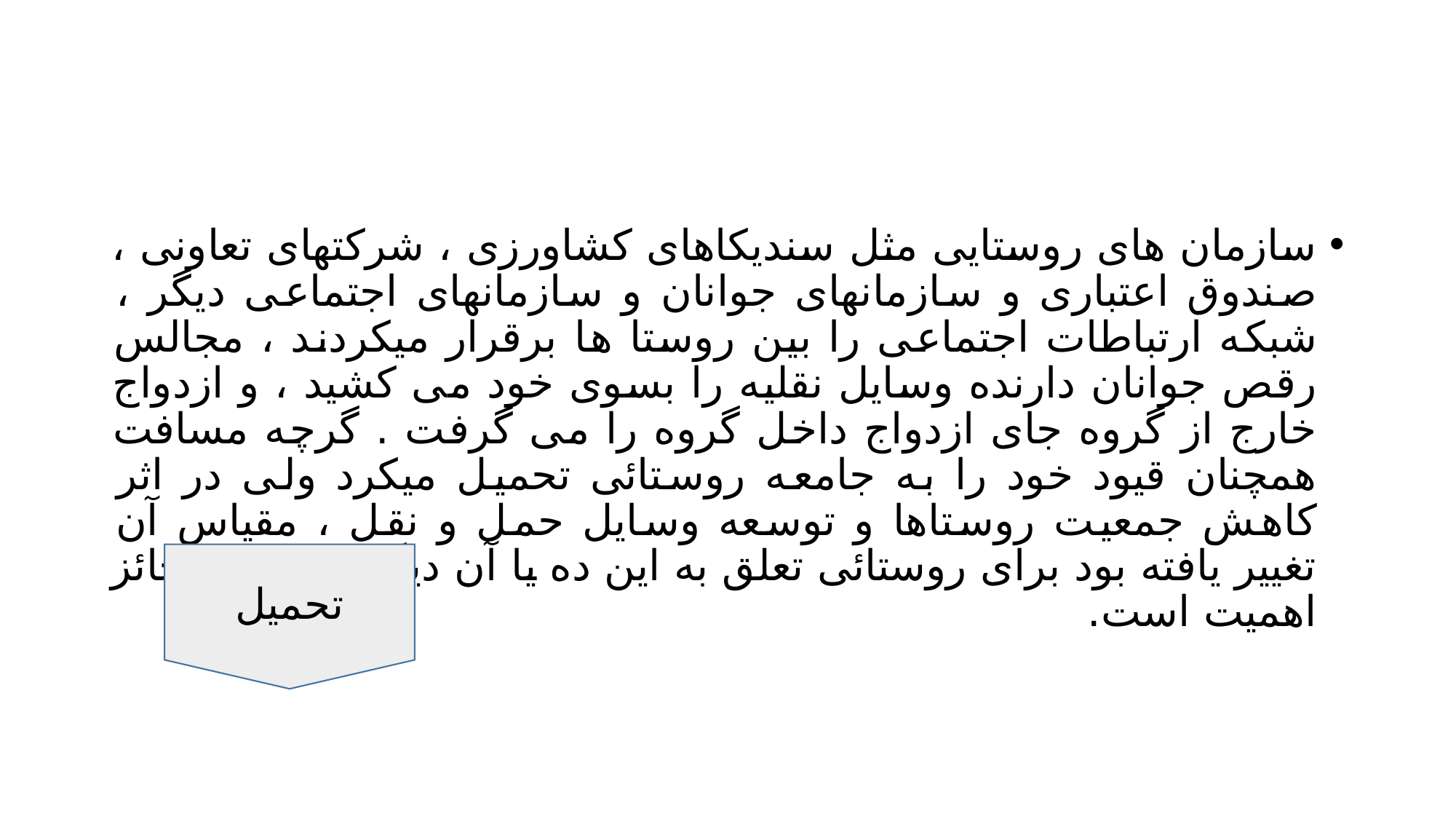

#
سازمان های روستایی مثل سندیکاهای کشاورزی ، شرکتهای تعاونی ، صندوق اعتباری و سازمانهای جوانان و سازمانهای اجتماعی دیگر ، شبکه ارتباطات اجتماعی را بین روستا ها برقرار میکردند ، مجالس رقص جوانان دارنده وسایل نقلیه را بسوی خود می کشید ، و ازدواج خارج از گروه جای ازدواج داخل گروه را می گرفت . گرچه مسافت همچنان قیود خود را به جامعه روستائی تحمیل میکرد ولی در اثر کاهش جمعیت روستاها و توسعه وسایل حمل و نقل ، مقیاس آن تغییر یافته بود برای روستائی تعلق به این ده یا آن دیگری پیوسته حائز اهمیت است.
تحمیل